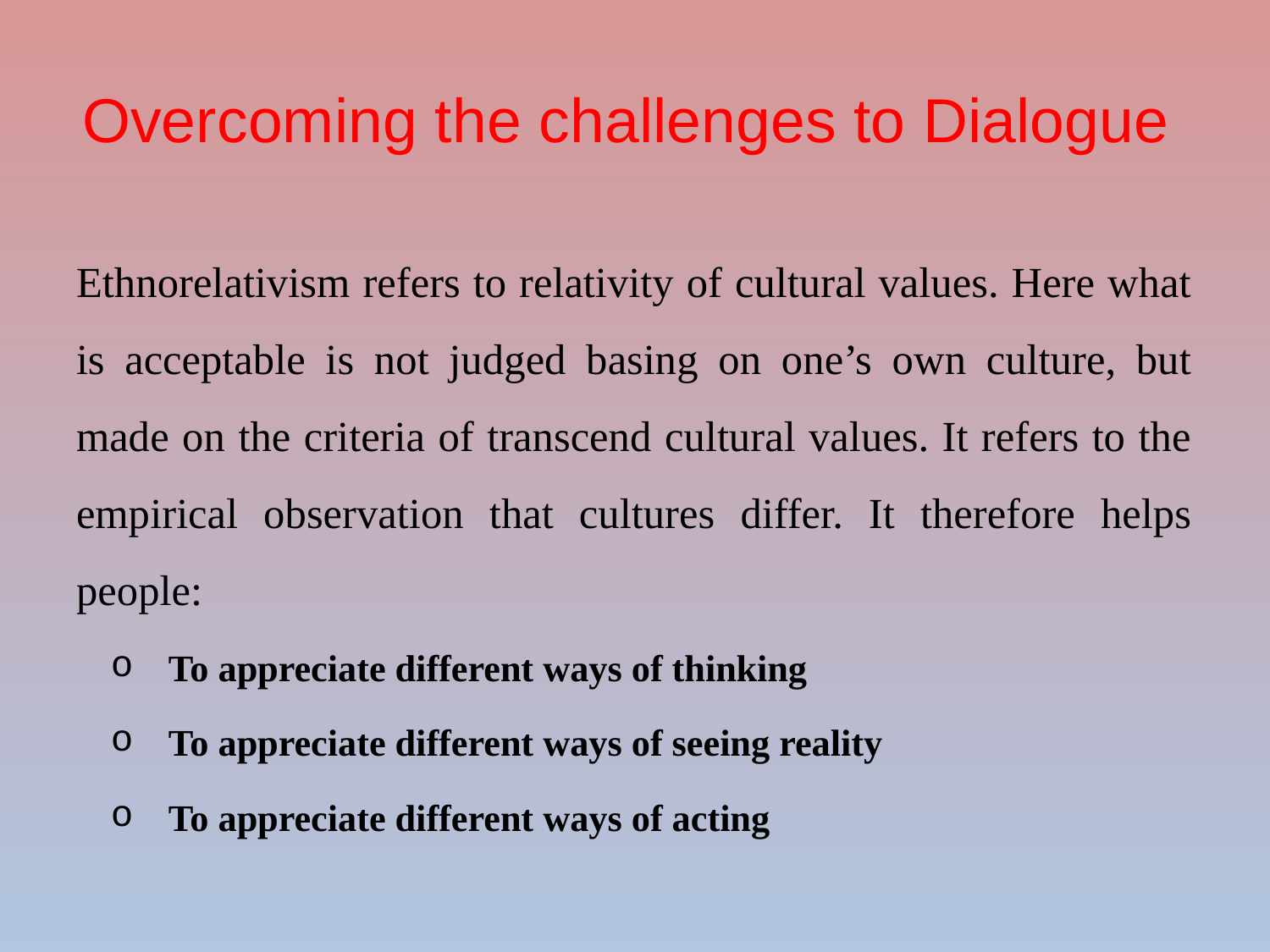

# Overcoming the challenges to Dialogue
Ethnorelativism refers to relativity of cultural values. Here what is acceptable is not judged basing on one’s own culture, but made on the criteria of transcend cultural values. It refers to the empirical observation that cultures differ. It therefore helps people:
To appreciate different ways of thinking
To appreciate different ways of seeing reality
To appreciate different ways of acting